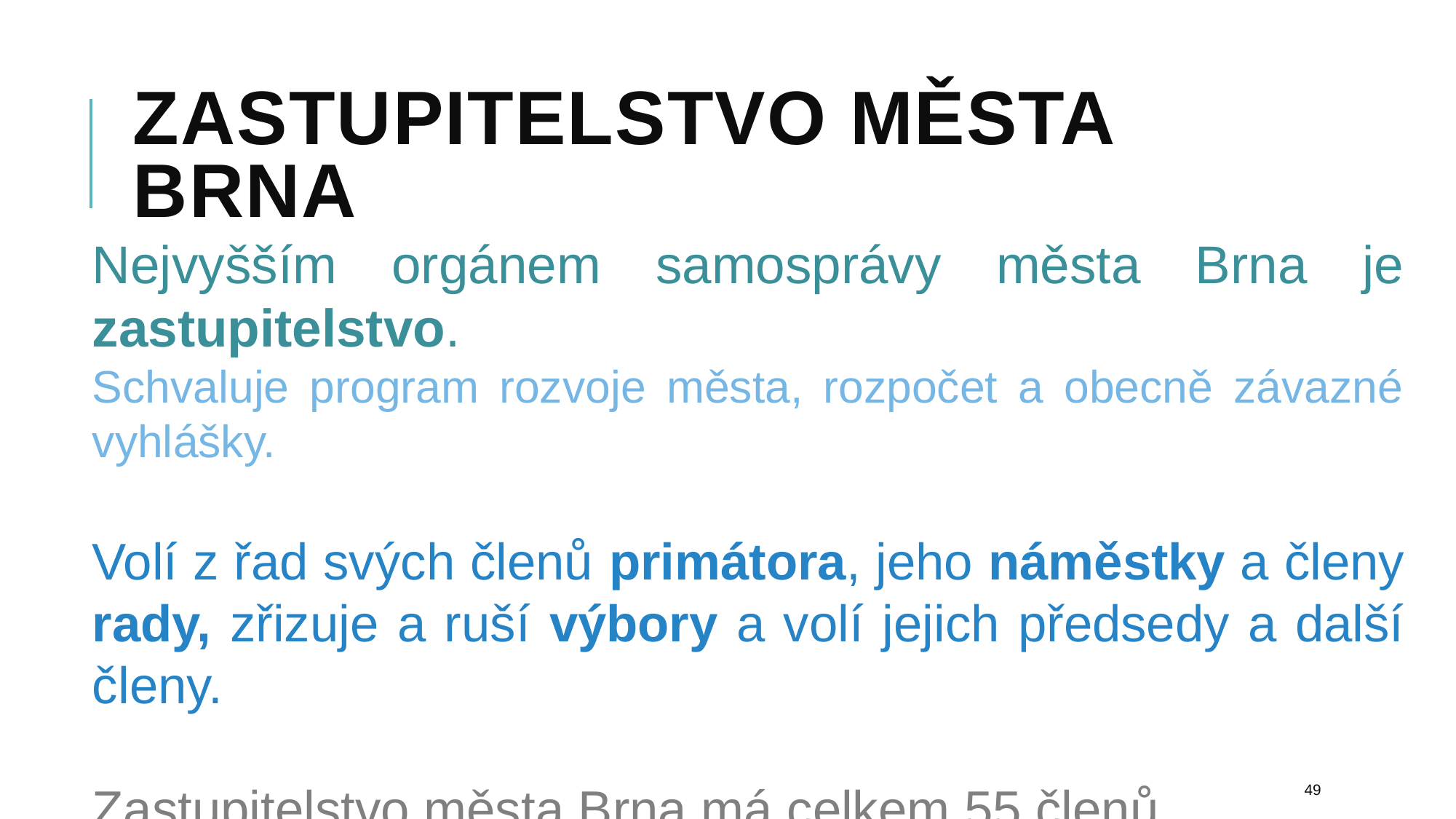

# Zastupitelstvo města brna
Nejvyšším orgánem samosprávy města Brna je zastupitelstvo.
Schvaluje program rozvoje města, rozpočet a obecně závazné vyhlášky.

Volí z řad svých členů primátora, jeho náměstky a členy rady, zřizuje a ruší výbory a volí jejich předsedy a další členy.

Zastupitelstvo města Brna má celkem 55 členů.

Zasedání zastupitelstva jsou veřejná, jednání se řídí jednacím řádem.

49